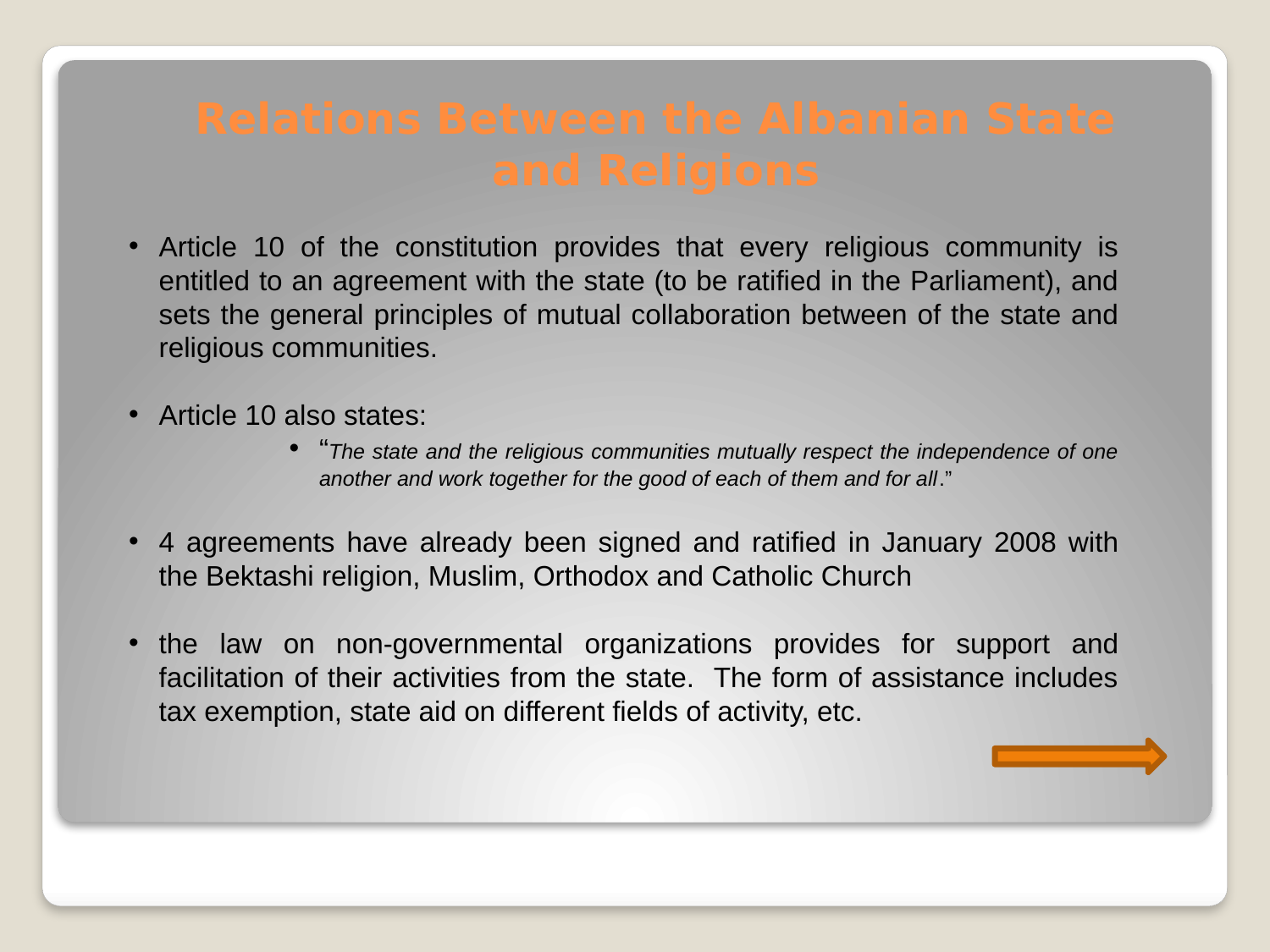

# Relations Between the Albanian State and Religions
Article 10 of the constitution provides that every religious community is entitled to an agreement with the state (to be ratified in the Parliament), and sets the general principles of mutual collaboration between of the state and religious communities.

Article 10 also states:
“The state and the religious communities mutually respect the independence of one another and work together for the good of each of them and for all.”

4 agreements have already been signed and ratified in January 2008 with the Bektashi religion, Muslim, Orthodox and Catholic Church

the law on non-governmental organizations provides for support and facilitation of their activities from the state.  The form of assistance includes tax exemption, state aid on different fields of activity, etc.